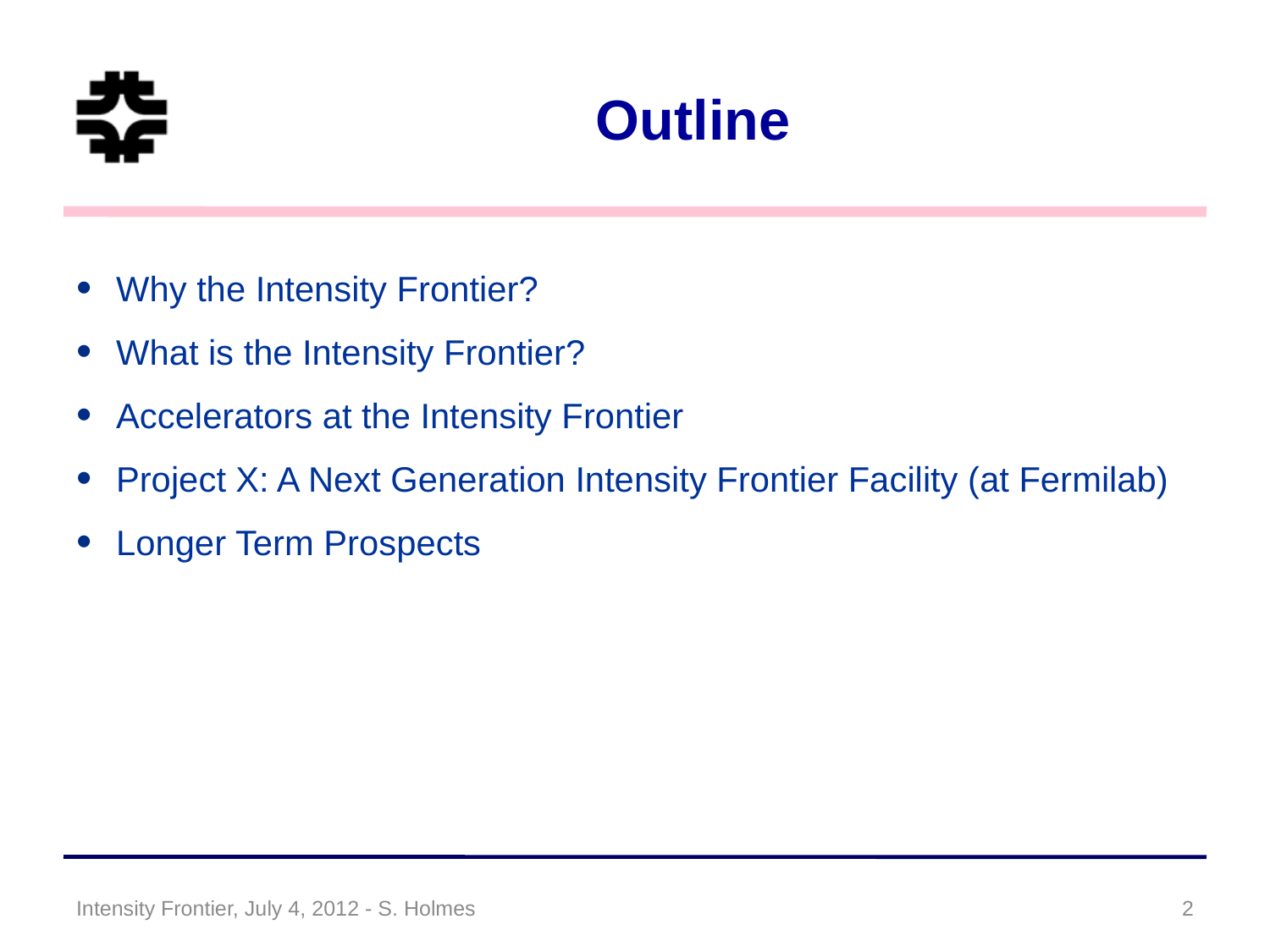

# Outline
Why the Intensity Frontier?
What is the Intensity Frontier?
Accelerators at the Intensity Frontier
Project X: A Next Generation Intensity Frontier Facility (at Fermilab)
Longer Term Prospects

Intensity Frontier, July 4, 2012 - S. Holmes
2